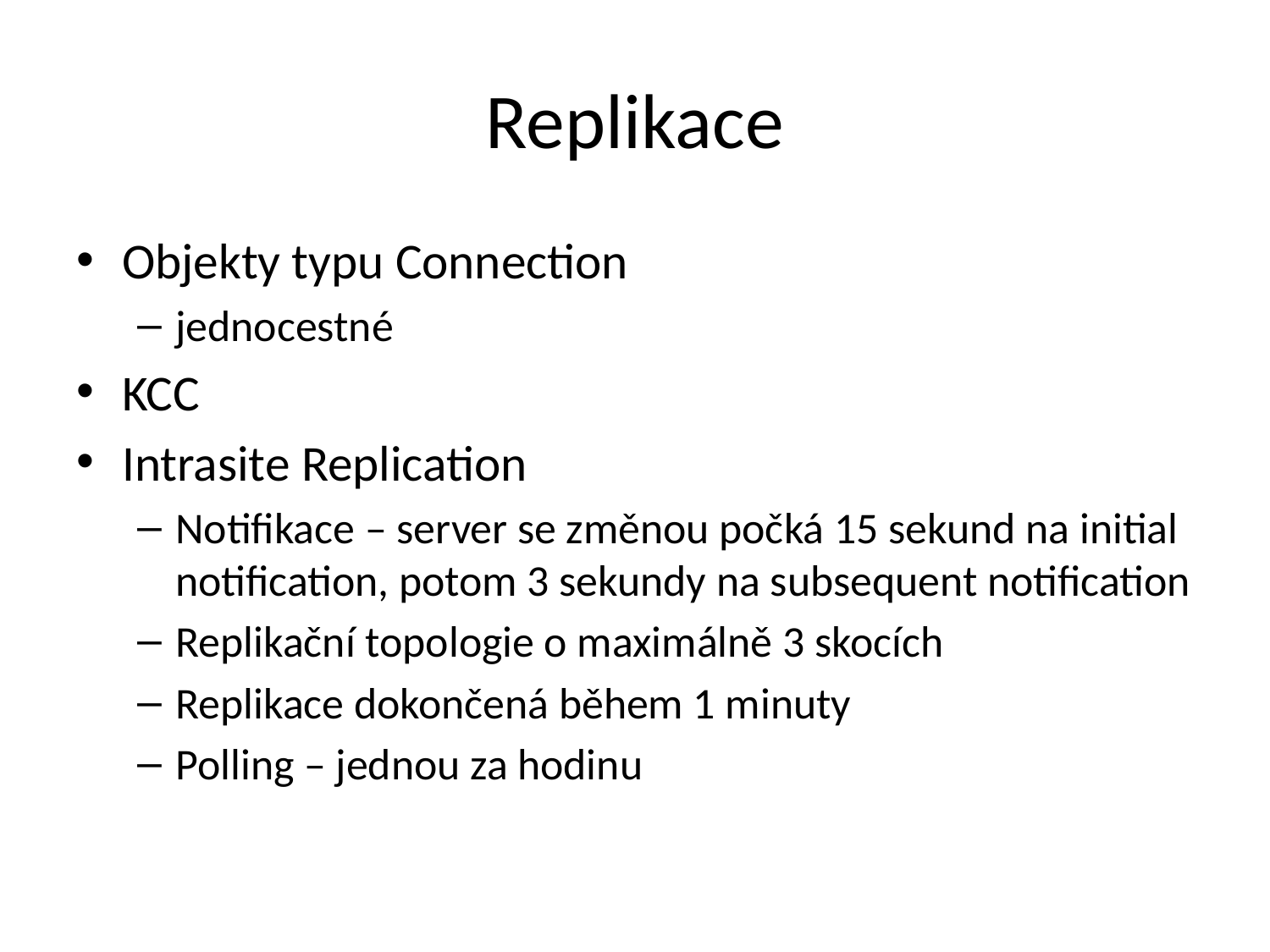

# Replikace
Objekty typu Connection
jednocestné
KCC
Intrasite Replication
Notifikace – server se změnou počká 15 sekund na initial notification, potom 3 sekundy na subsequent notification
Replikační topologie o maximálně 3 skocích
Replikace dokončená během 1 minuty
Polling – jednou za hodinu